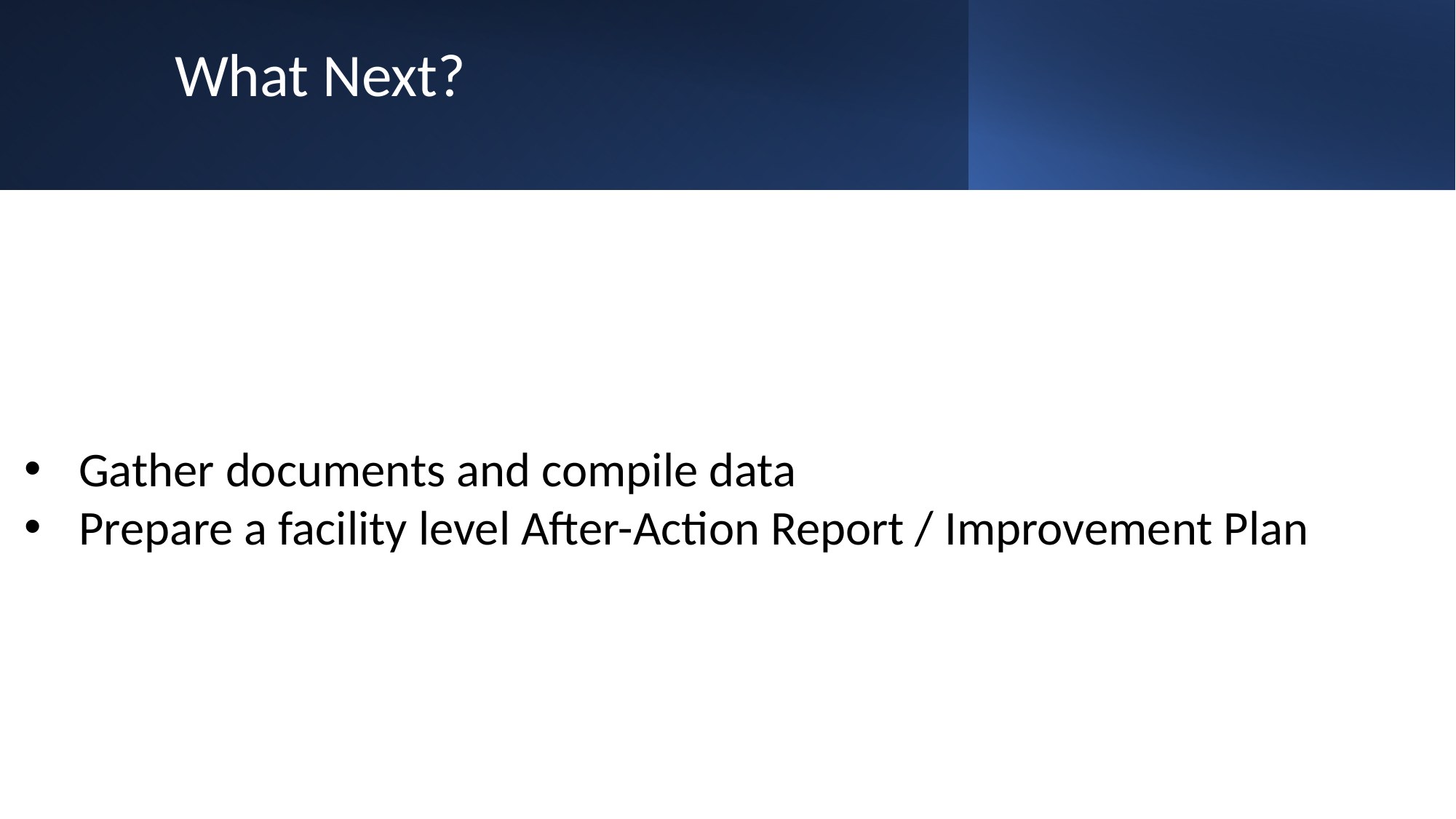

# What Next?

Gather documents and compile data
Prepare a facility level After-Action Report / Improvement Plan